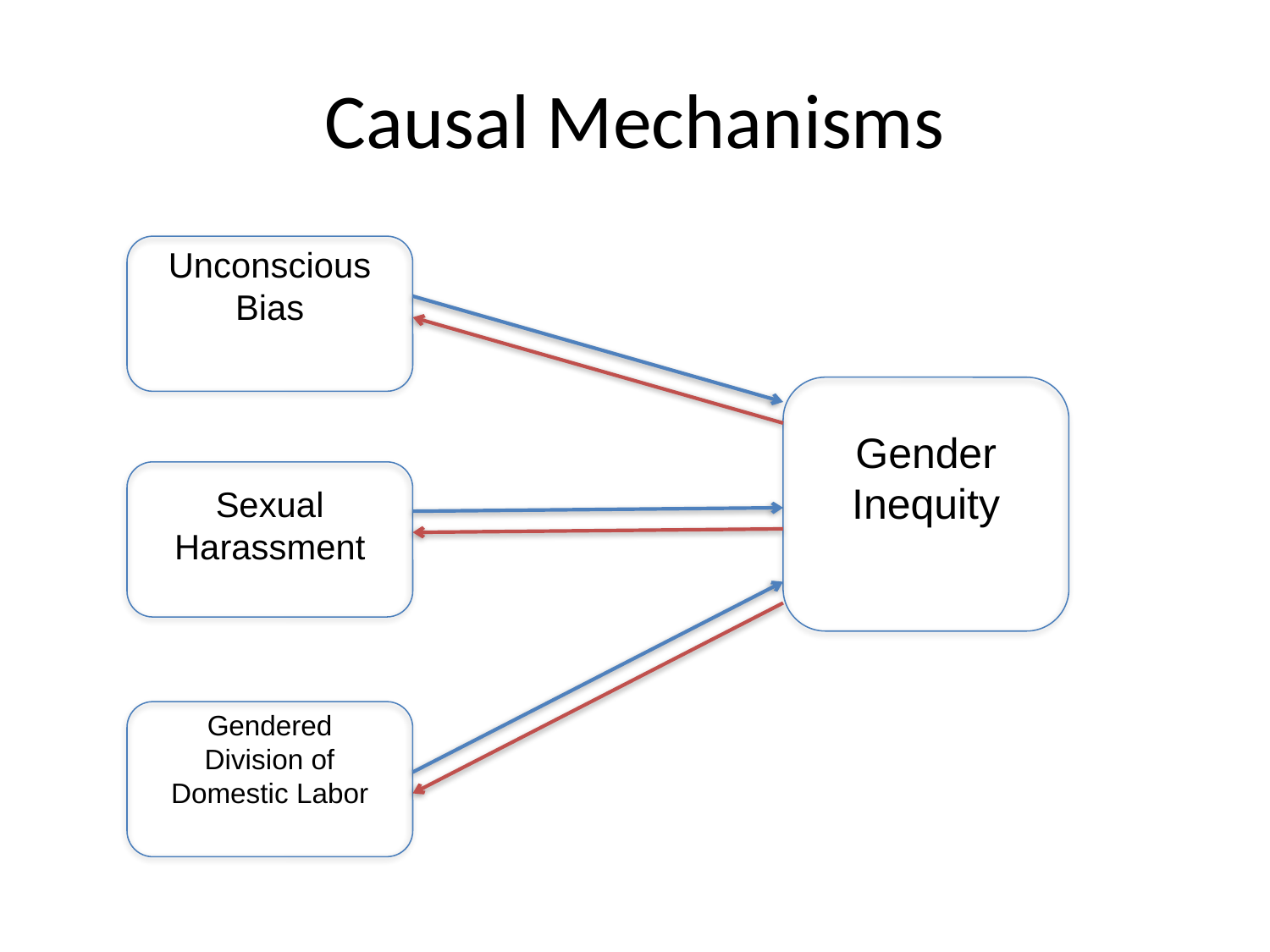

# Causal Mechanisms

Unconscious Bias

Gender Inequity

Sexual Harassment

Gendered Division of Domestic Labor